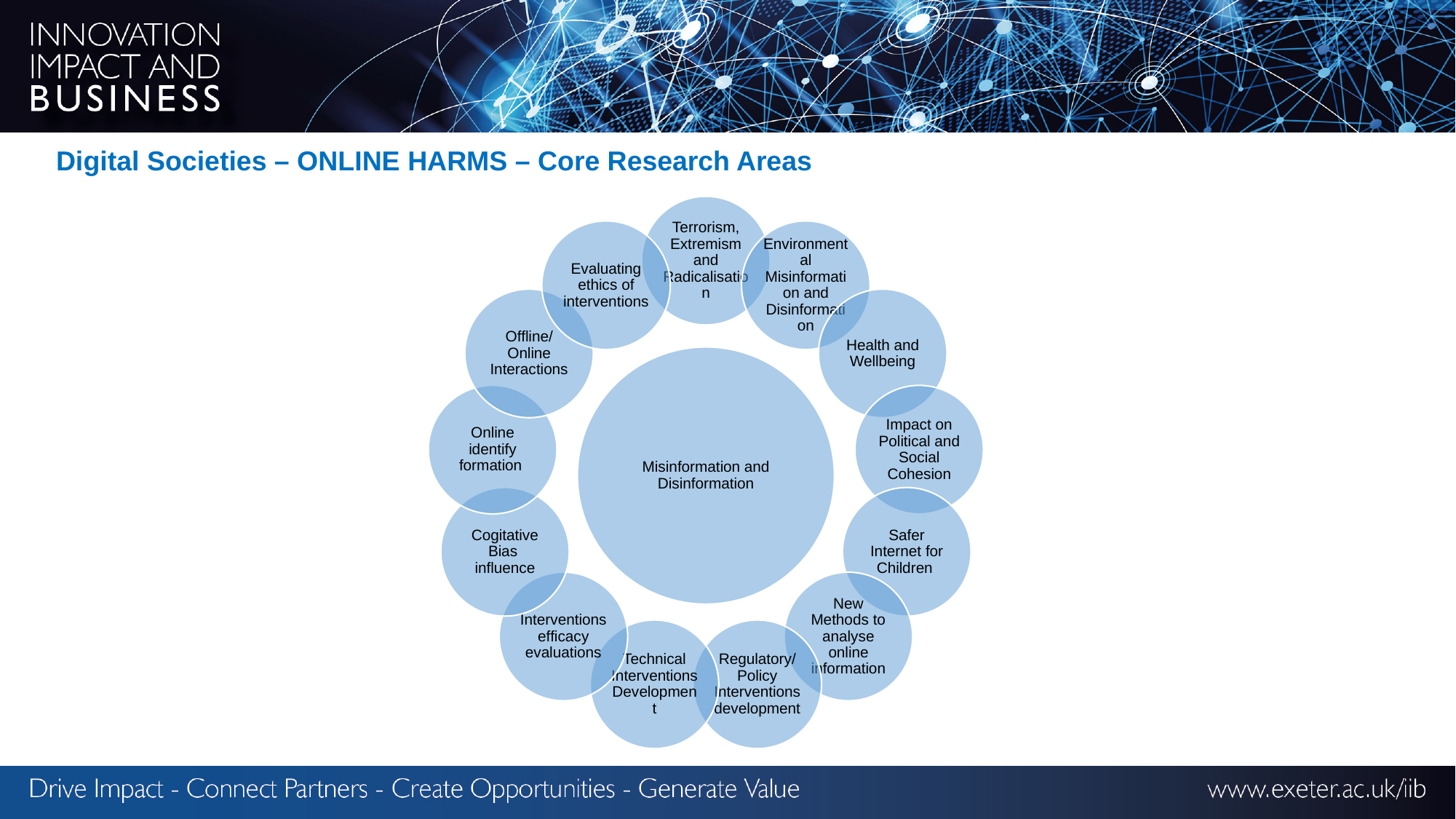

Digital Societies – ONLINE HARMS – Core Research Areas
Misinformation and Disinformation
Terrorism, Extremism and Radicalisation
Environmental Misinformation and Disinformation
Health and Wellbeing
Impact on Political and Social Cohesion
Safer Internet for Children
New Methods to analyse online information
Regulatory/Policy Interventions development
Technical Interventions Development
Interventions efficacy evaluations
Cogitative Bias  influence
Online identify formation
Offline/Online Interactions
Evaluating ethics of interventions